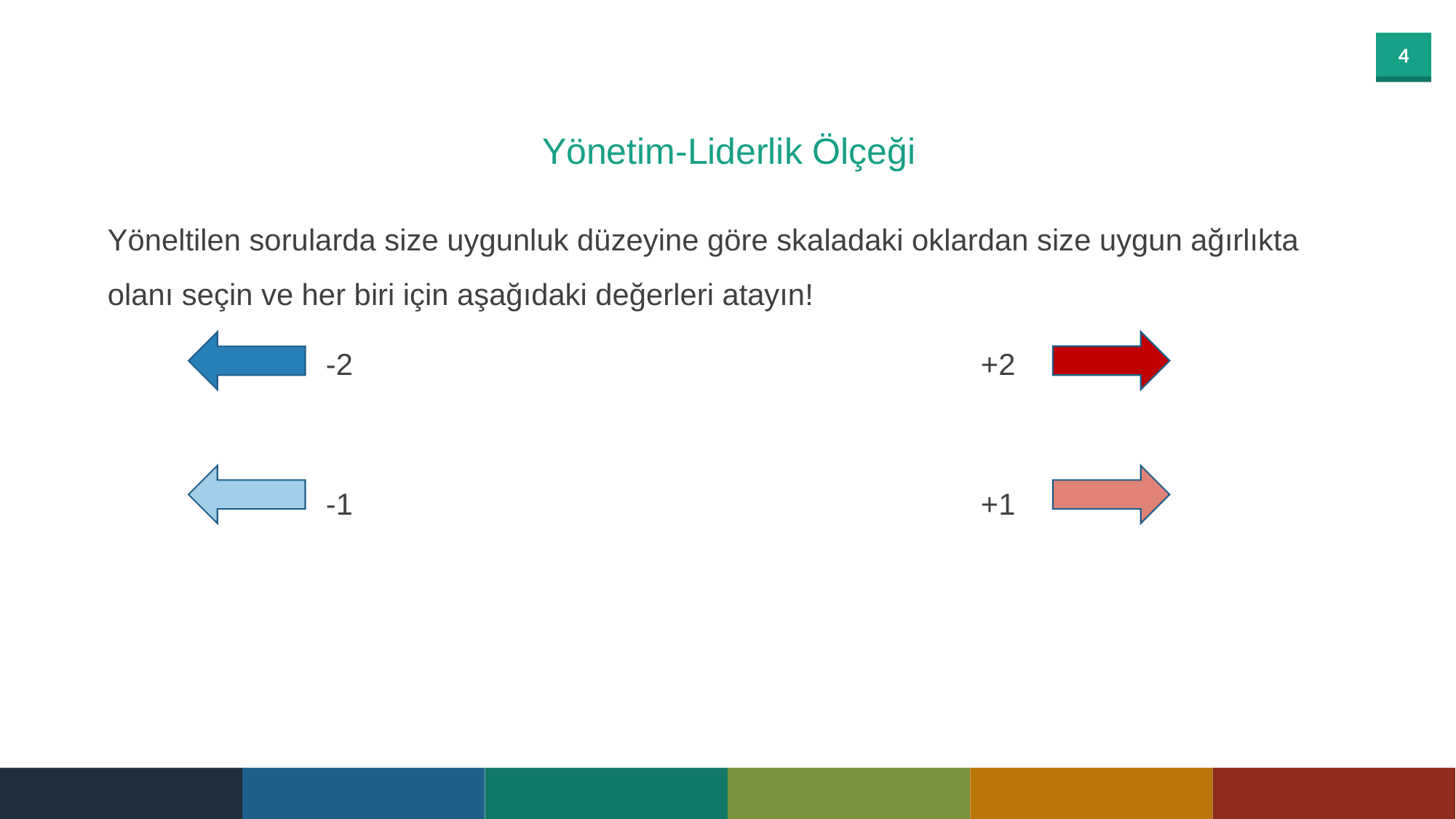

Yönetim-Liderlik Ölçeği
Yöneltilen sorularda size uygunluk düzeyine göre skaladaki oklardan size uygun ağırlıkta olanı seçin ve her biri için aşağıdaki değerleri atayın!
		-2						+2

		-1						+1